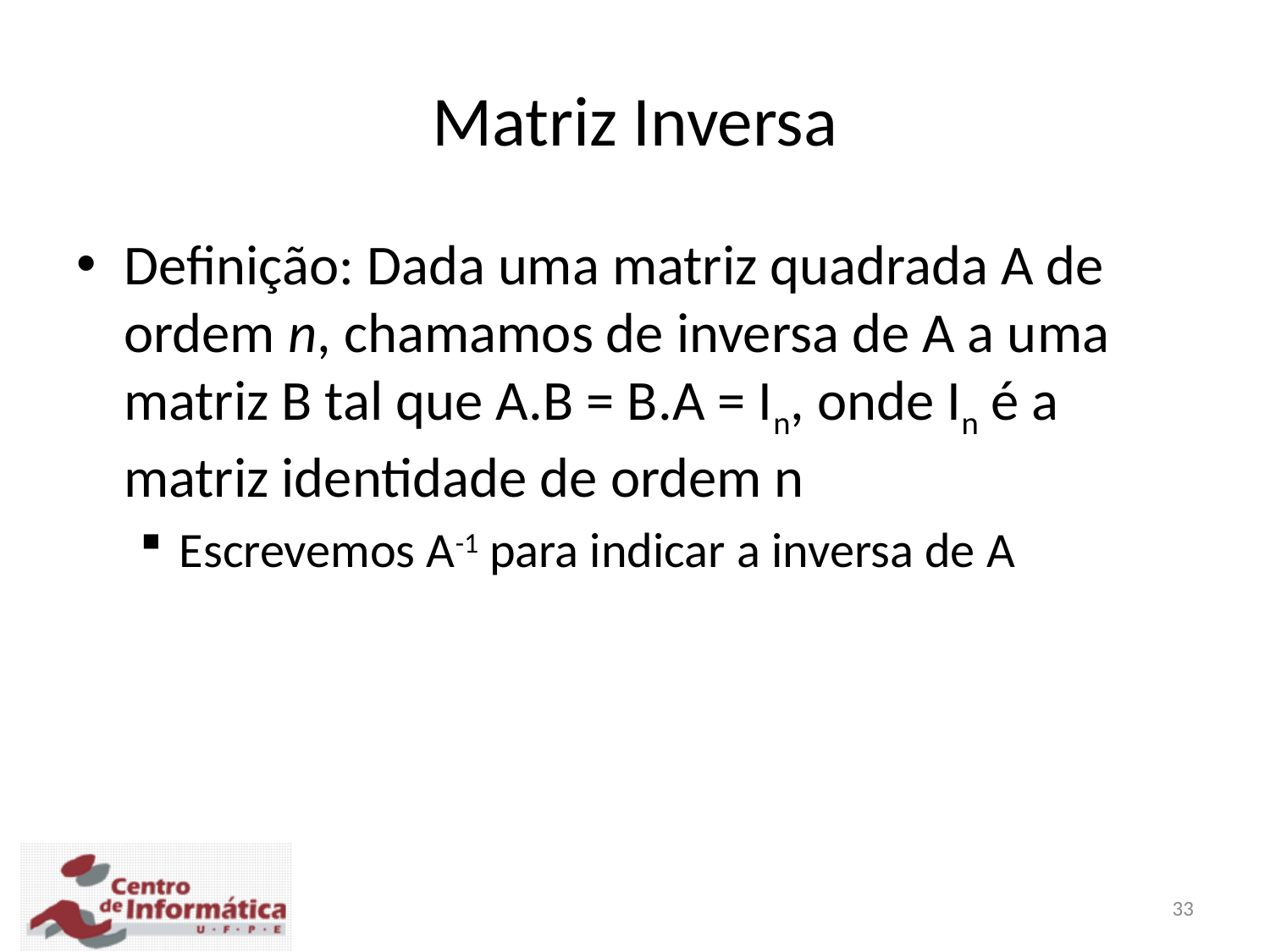

Matriz Inversa
Definição: Dada uma matriz quadrada A de ordem n, chamamos de inversa de A a uma matriz B tal que A.B = B.A = In, onde In é a matriz identidade de ordem n
Escrevemos A-1 para indicar a inversa de A
33